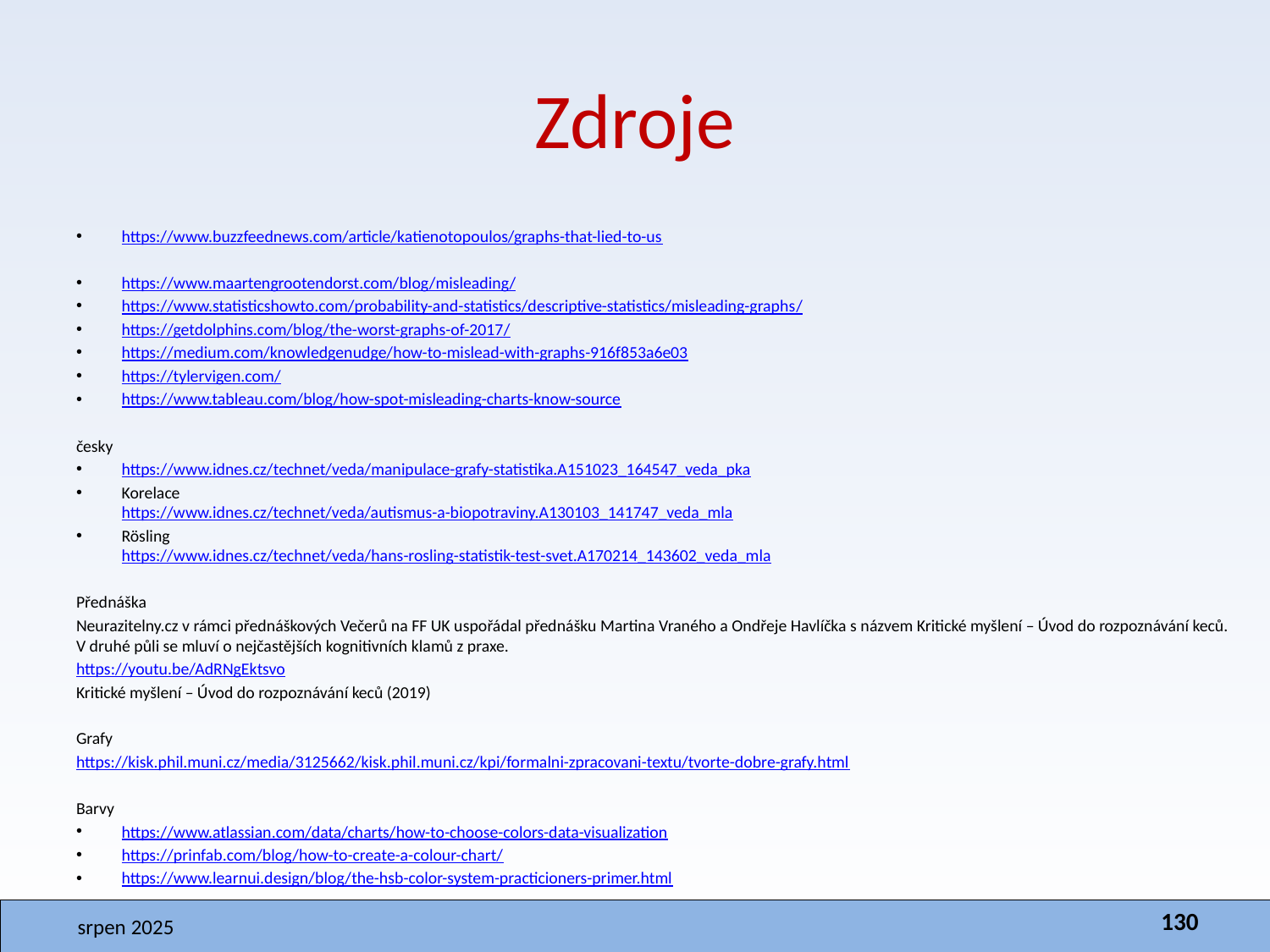

# Zdroje

https://www.buzzfeednews.com/article/katienotopoulos/graphs-that-lied-to-us

https://www.maartengrootendorst.com/blog/misleading/
https://www.statisticshowto.com/probability-and-statistics/descriptive-statistics/misleading-graphs/
https://getdolphins.com/blog/the-worst-graphs-of-2017/
https://medium.com/knowledgenudge/how-to-mislead-with-graphs-916f853a6e03
https://tylervigen.com/
https://www.tableau.com/blog/how-spot-misleading-charts-know-source

česky
https://www.idnes.cz/technet/veda/manipulace-grafy-statistika.A151023_164547_veda_pka
Korelace
https://www.idnes.cz/technet/veda/autismus-a-biopotraviny.A130103_141747_veda_mla
Rösling
https://www.idnes.cz/technet/veda/hans-rosling-statistik-test-svet.A170214_143602_veda_mla

Přednáška
Neurazitelny.cz v rámci přednáškových Večerů na FF UK uspořádal přednášku Martina Vraného a Ondřeje Havlíčka s názvem Kritické myšlení – Úvod do rozpoznávání keců. V druhé půli se mluví o nejčastějších kognitivních klamů z praxe.
https://youtu.be/AdRNgEktsvo
Kritické myšlení – Úvod do rozpoznávání keců (2019)

Grafy
https://kisk.phil.muni.cz/media/3125662/kisk.phil.muni.cz/kpi/formalni-zpracovani-textu/tvorte-dobre-grafy.html

Barvy
https://www.atlassian.com/data/charts/how-to-choose-colors-data-visualization
https://prinfab.com/blog/how-to-create-a-colour-chart/
https://www.learnui.design/blog/the-hsb-color-system-practicioners-primer.html